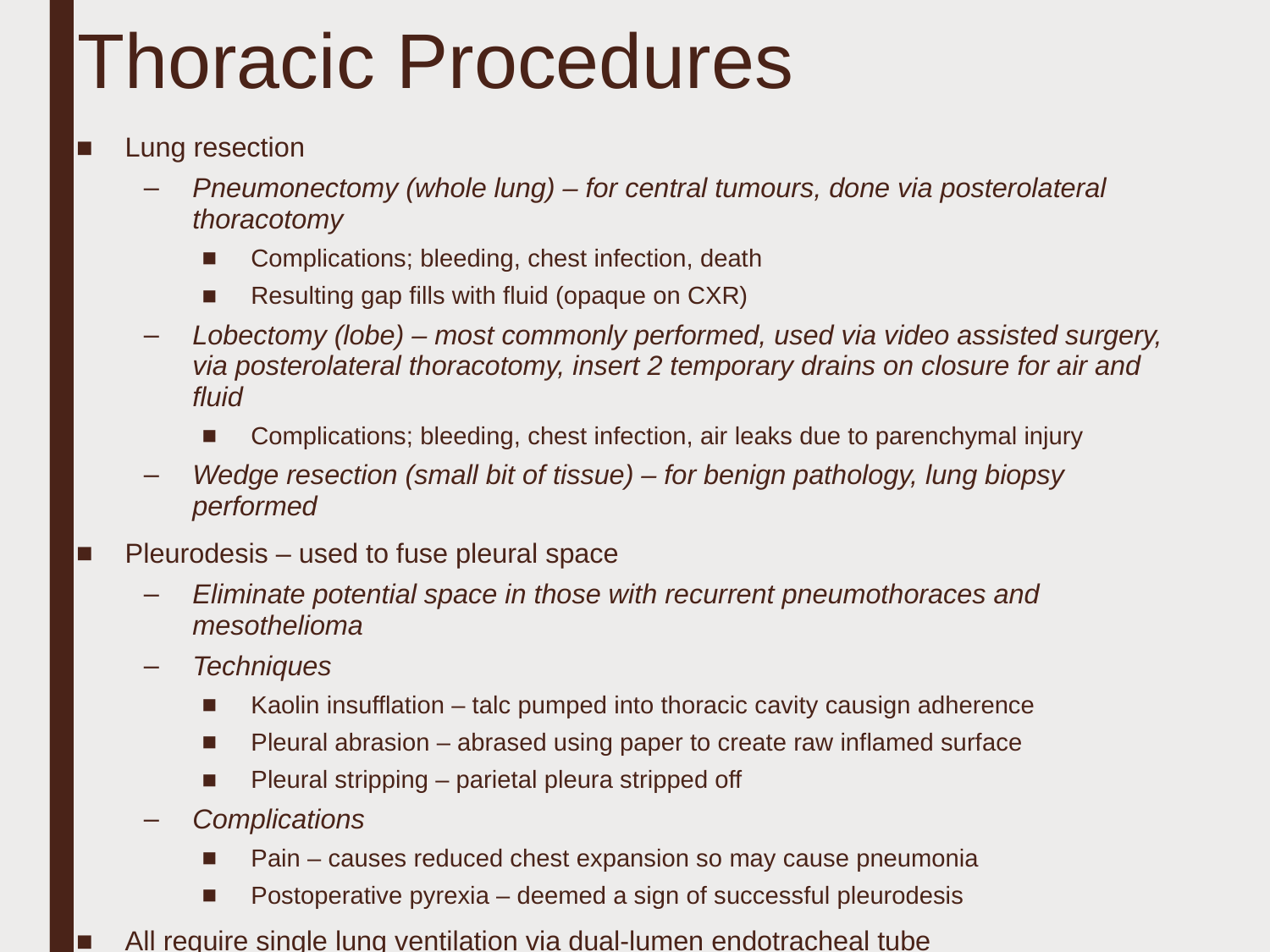

# Thoracic Procedures
Lung resection
Pneumonectomy (whole lung) – for central tumours, done via posterolateral thoracotomy
Complications; bleeding, chest infection, death
Resulting gap fills with fluid (opaque on CXR)
Lobectomy (lobe) – most commonly performed, used via video assisted surgery, via posterolateral thoracotomy, insert 2 temporary drains on closure for air and fluid
Complications; bleeding, chest infection, air leaks due to parenchymal injury
Wedge resection (small bit of tissue) – for benign pathology, lung biopsy performed
Pleurodesis – used to fuse pleural space
Eliminate potential space in those with recurrent pneumothoraces and mesothelioma
Techniques
Kaolin insufflation – talc pumped into thoracic cavity causign adherence
Pleural abrasion – abrased using paper to create raw inflamed surface
Pleural stripping – parietal pleura stripped off
Complications
Pain – causes reduced chest expansion so may cause pneumonia
Postoperative pyrexia – deemed a sign of successful pleurodesis
All require single lung ventilation via dual-lumen endotracheal tube